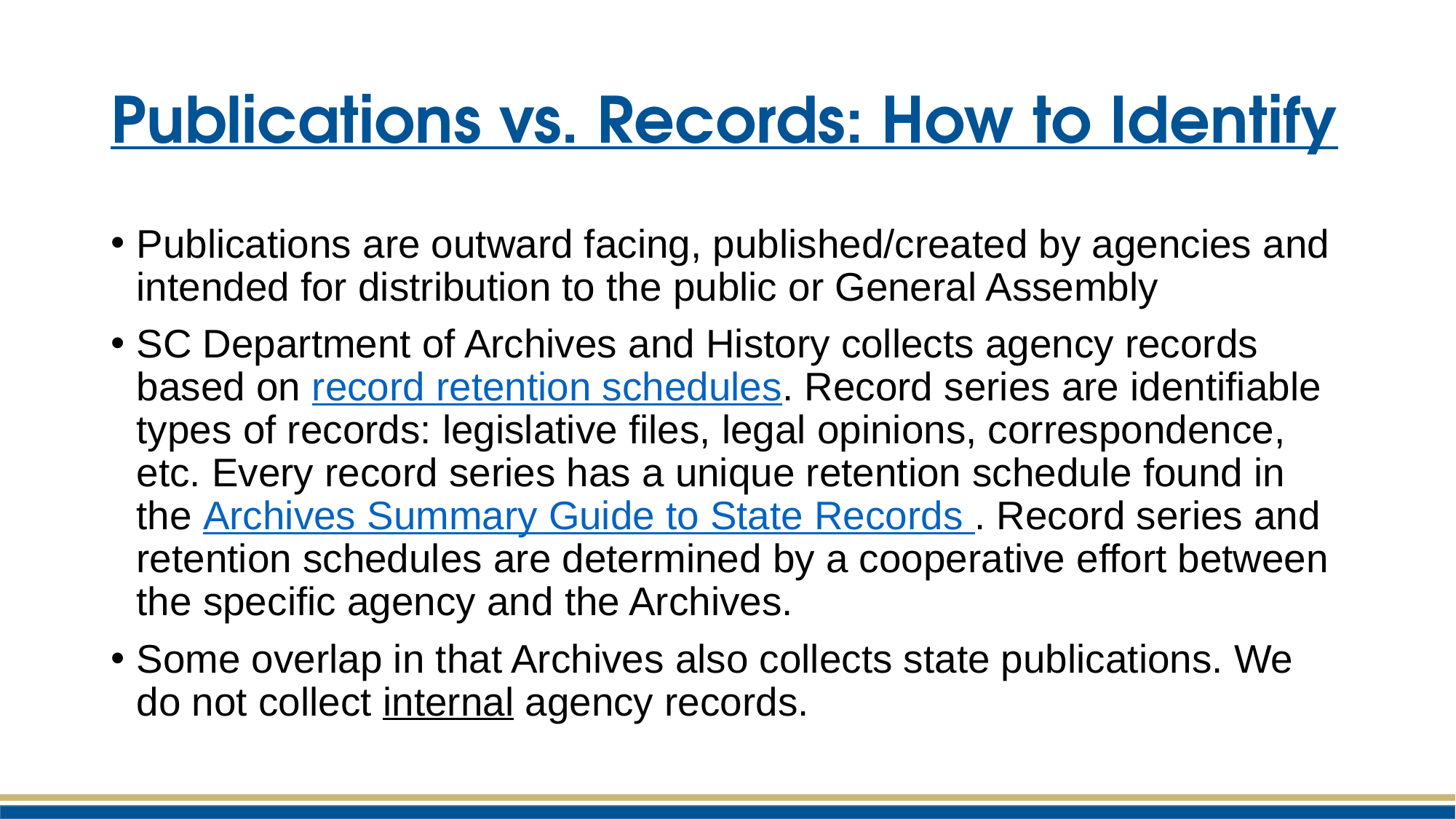

# Publications vs. Records: How to Identify
Publications are outward facing, published/created by agencies and intended for distribution to the public or General Assembly
SC Department of Archives and History collects agency records based on record retention schedules. Record series are identifiable types of records: legislative files, legal opinions, correspondence, etc. Every record series has a unique retention schedule found in the Archives Summary Guide to State Records . Record series and retention schedules are determined by a cooperative effort between the specific agency and the Archives.
Some overlap in that Archives also collects state publications. We do not collect internal agency records.